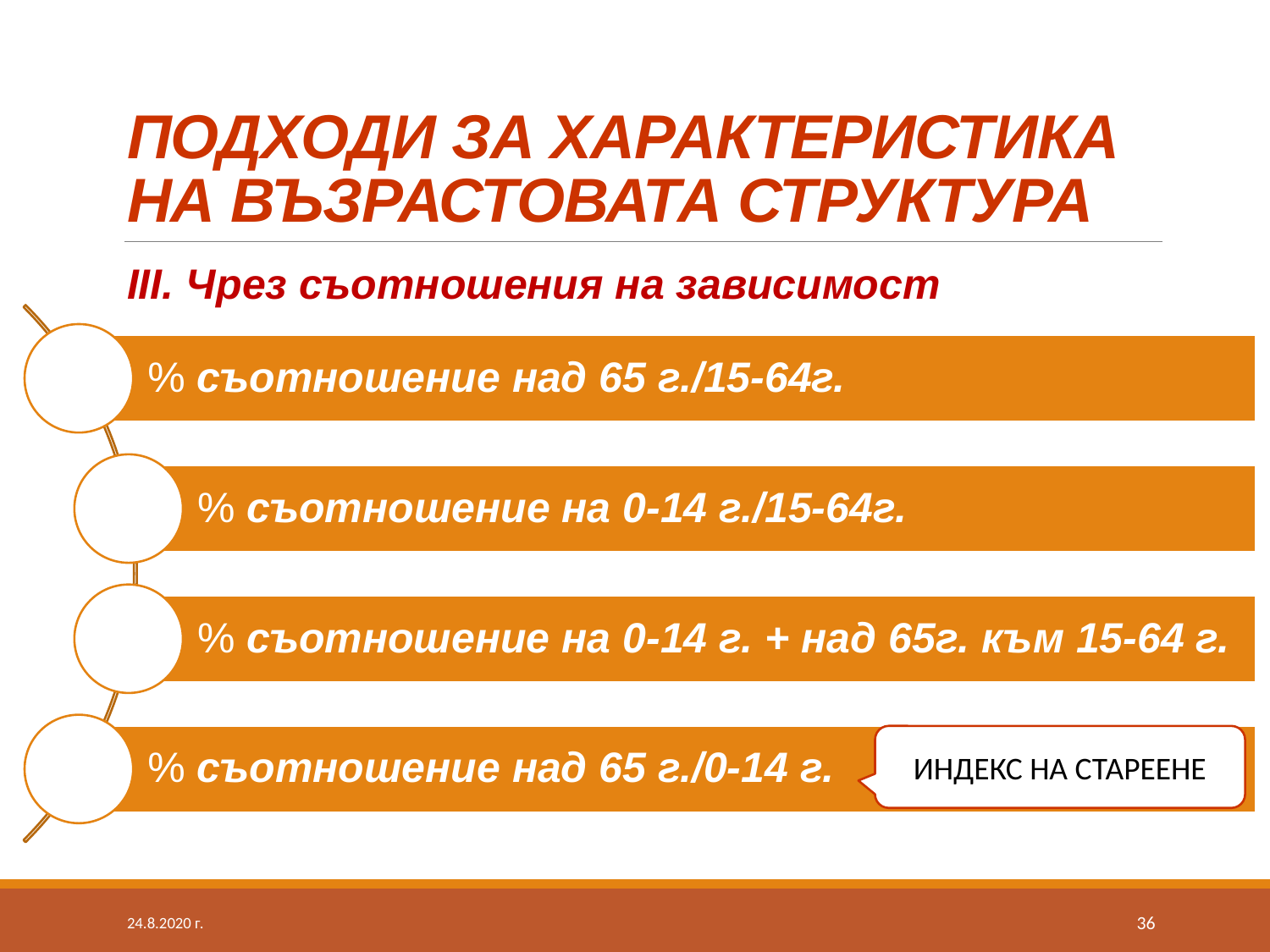

# ПОДХОДИ ЗА ХАРАКТЕРИСТИКА НА ВЪЗРАСТОВАТА СТРУКТУРА
III. Чрез съотношения на зависимост

% съотношение над 65 г./15-64г.
% съотношение на 0-14 г./15-64г.
% съотношение на 0-14 г. + над 65г. към 15-64 г.
% съотношение над 65 г./0-14 г.
ИНДЕКС НА СТАРЕЕНЕ
24.8.2020 г.
36